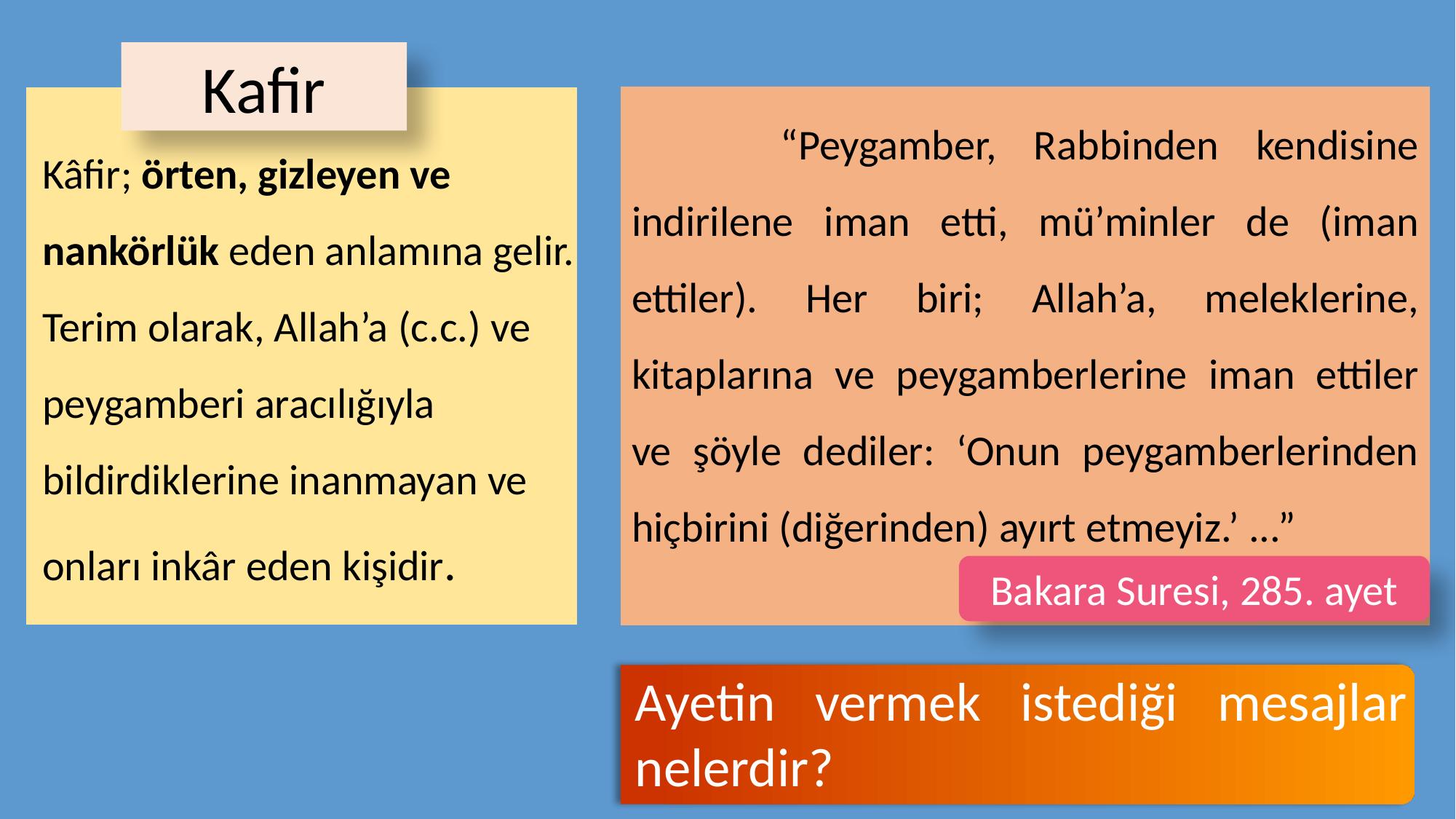

Kafir
Kâfir; örten, gizleyen ve nankörlük eden anlamına gelir. Terim olarak, Allah’a (c.c.) ve peygamberi aracılığıyla bildirdiklerine inanmayan ve onları inkâr eden kişidir.
    “Peygamber, Rabbinden kendisine indirilene iman etti, mü’minler de (iman ettiler). Her biri; Allah’a, meleklerine, kitaplarına ve peygamberlerine iman ettiler ve şöyle dediler: ‘Onun peygamberlerinden hiçbirini (diğerinden) ayırt etmeyiz.’ ...”
Bakara Suresi, 285. ayet
Ayetin vermek istediği mesajlar nelerdir?